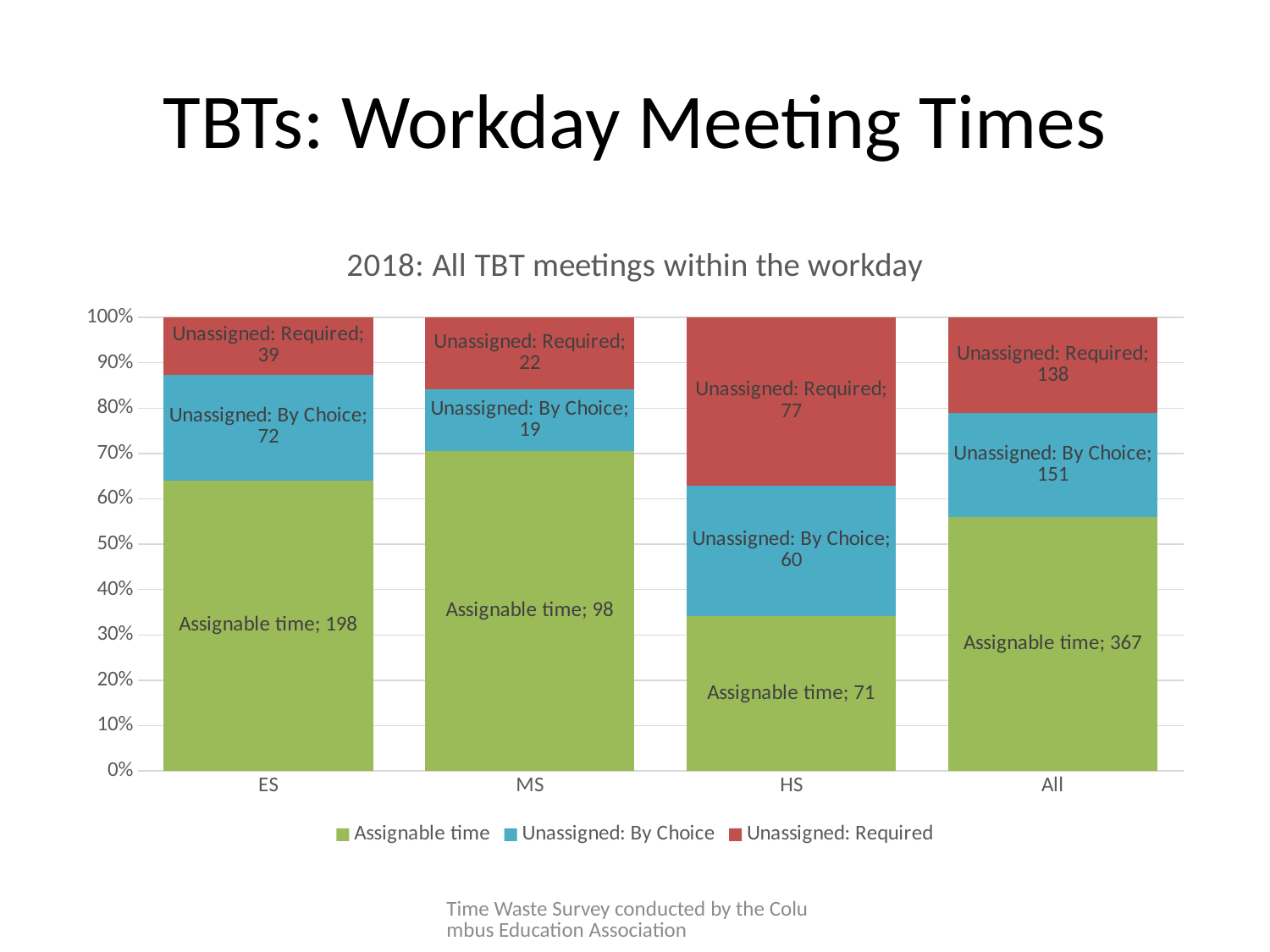

# TBTs: Workday Meeting Times

### Chart: 2018: All TBT meetings within the workday

| Category | Assignable time | Unassigned: By Choice | Unassigned: Required |
|---|---|---|---|
| ES | 198.0 | 72.0 | 39.0 |
| MS | 98.0 | 19.0 | 22.0 |
| HS | 71.0 | 60.0 | 77.0 |
| All | 367.0 | 151.0 | 138.0 |
Time Waste Survey conducted by the Columbus Education Association